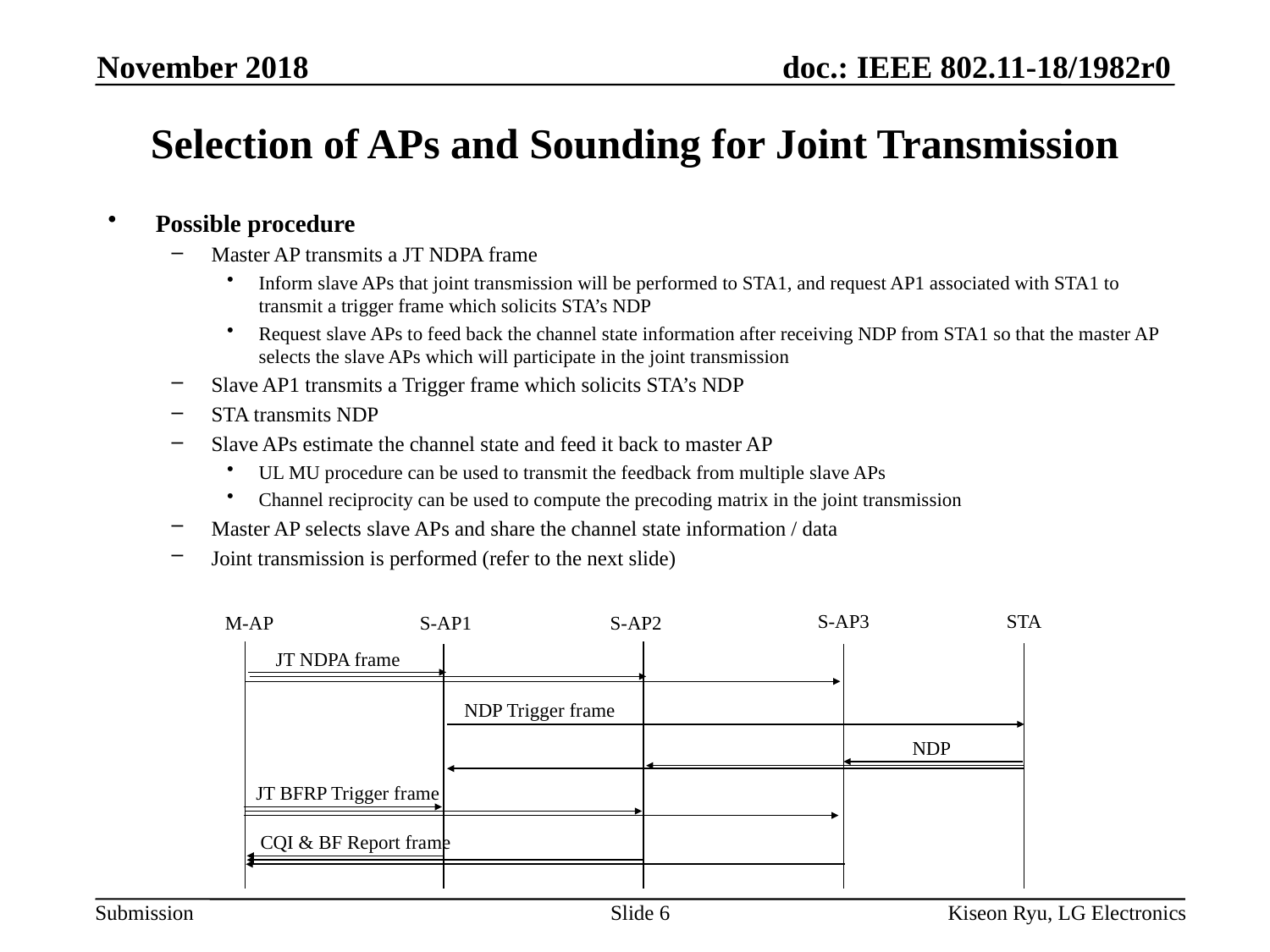

November 2018
# Selection of APs and Sounding for Joint Transmission
Possible procedure
Master AP transmits a JT NDPA frame
Inform slave APs that joint transmission will be performed to STA1, and request AP1 associated with STA1 to transmit a trigger frame which solicits STA’s NDP
Request slave APs to feed back the channel state information after receiving NDP from STA1 so that the master AP selects the slave APs which will participate in the joint transmission
Slave AP1 transmits a Trigger frame which solicits STA’s NDP
STA transmits NDP
Slave APs estimate the channel state and feed it back to master AP
UL MU procedure can be used to transmit the feedback from multiple slave APs
Channel reciprocity can be used to compute the precoding matrix in the joint transmission
Master AP selects slave APs and share the channel state information / data
Joint transmission is performed (refer to the next slide)

STA
S-AP3
M-AP
S-AP1
S-AP2
JT NDPA frame
NDP Trigger frame
NDP
JT BFRP Trigger frame
CQI & BF Report frame
Slide 6
Kiseon Ryu, LG Electronics